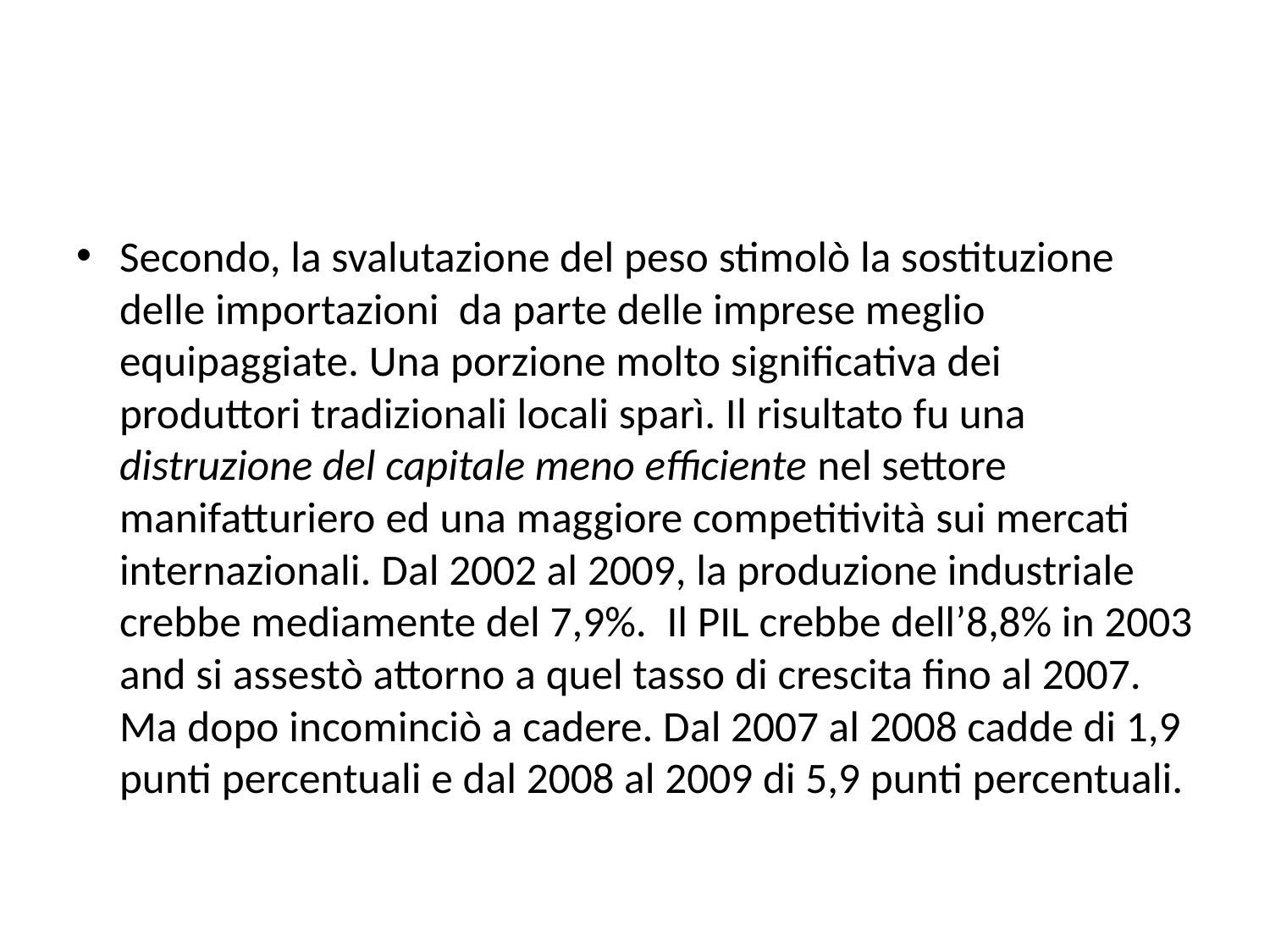

#
Secondo, la svalutazione del peso stimolò la sostituzione delle importazioni  da parte delle imprese meglio equipaggiate. Una porzione molto significativa dei produttori tradizionali locali sparì. Il risultato fu una distruzione del capitale meno efficiente nel settore manifatturiero ed una maggiore competitività sui mercati internazionali. Dal 2002 al 2009, la produzione industriale crebbe mediamente del 7,9%.  Il PIL crebbe dell’8,8% in 2003 and si assestò attorno a quel tasso di crescita fino al 2007. Ma dopo incominciò a cadere. Dal 2007 al 2008 cadde di 1,9 punti percentuali e dal 2008 al 2009 di 5,9 punti percentuali.